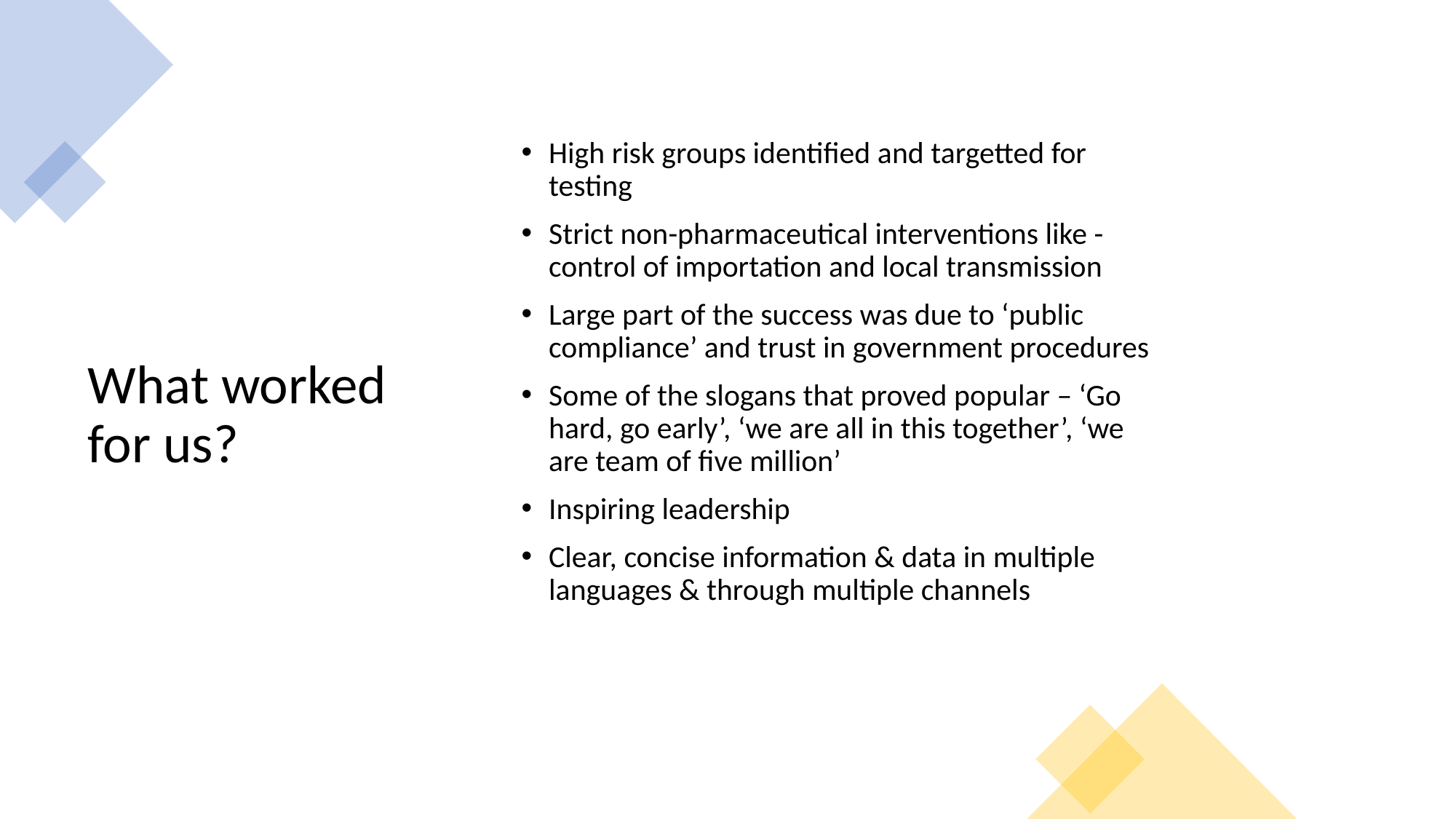

High risk groups identified and targetted for testing
Strict non-pharmaceutical interventions like - control of importation and local transmission
Large part of the success was due to ‘public compliance’ and trust in government procedures
Some of the slogans that proved popular – ‘Go hard, go early’, ‘we are all in this together’, ‘we are team of five million’
Inspiring leadership
Clear, concise information & data in multiple languages & through multiple channels
# What worked for us?